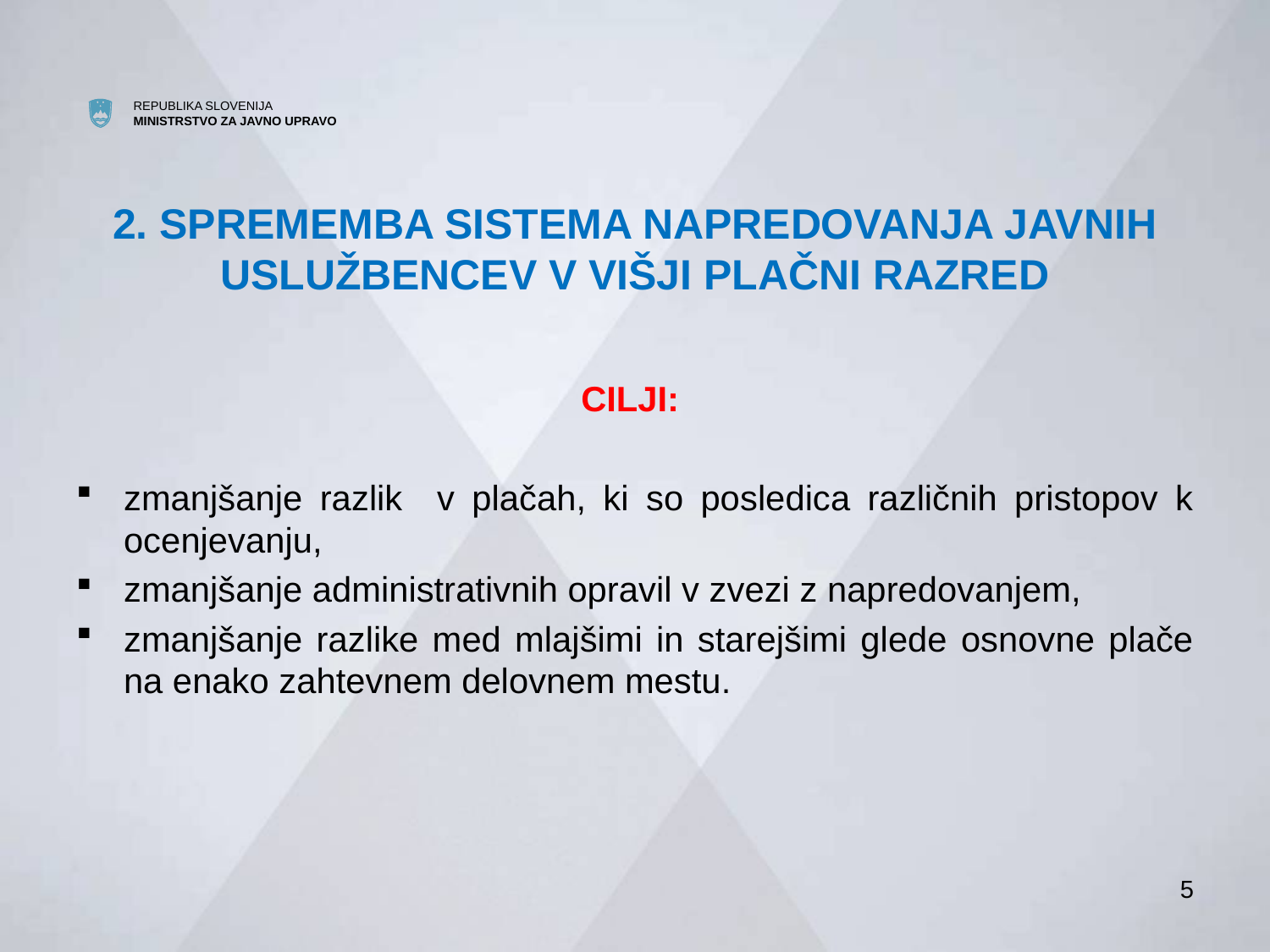

# 2. SPREMEMBA SISTEMA NAPREDOVANJA JAVNIH USLUŽBENCEV V VIŠJI PLAČNI RAZRED

CILJI:

zmanjšanje razlik  v plačah, ki so posledica različnih pristopov k ocenjevanju,
zmanjšanje administrativnih opravil v zvezi z napredovanjem,
zmanjšanje razlike med mlajšimi in starejšimi glede osnovne plače na enako zahtevnem delovnem mestu.

5